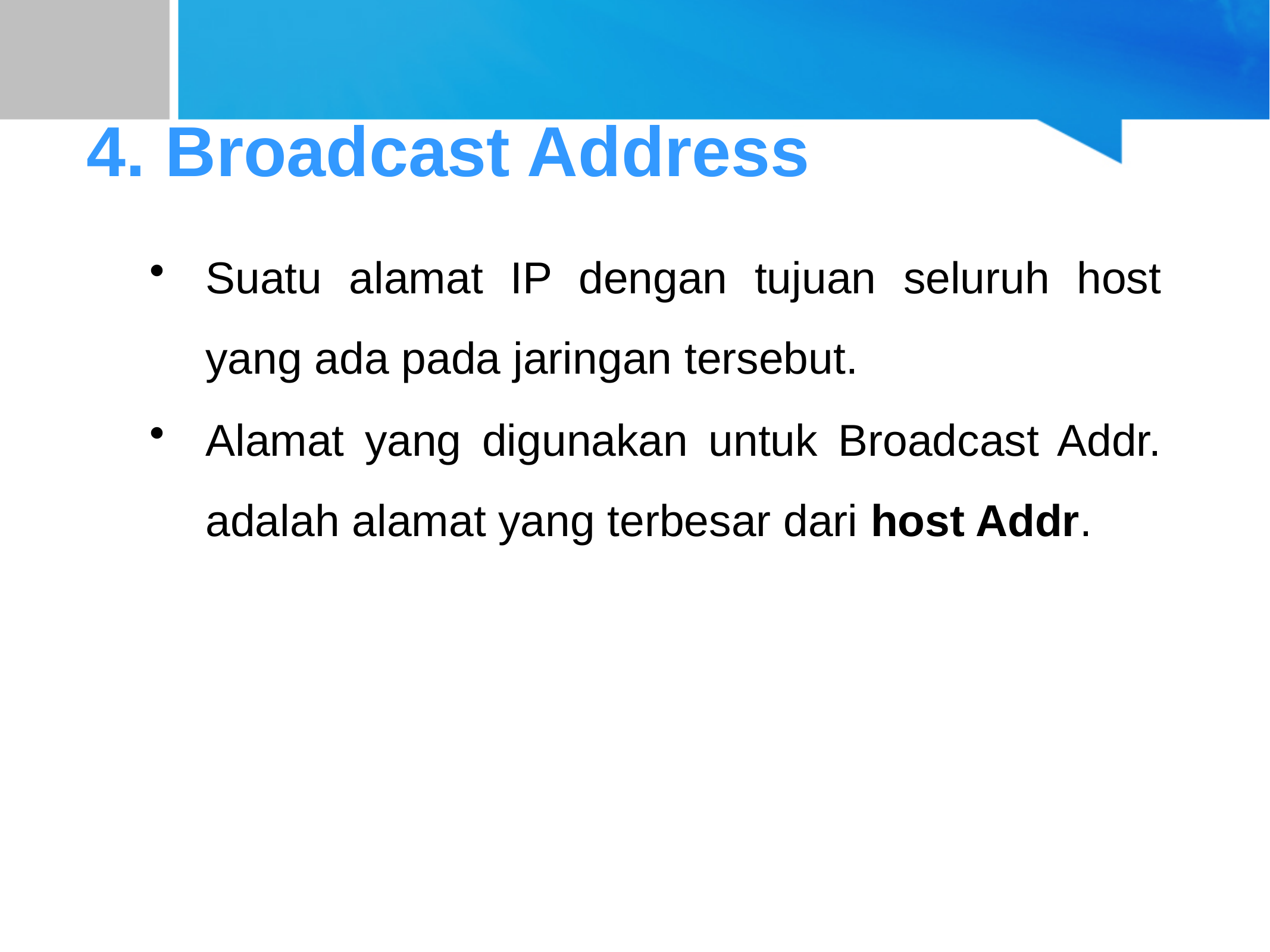

# 4. Broadcast Address
Suatu alamat IP dengan tujuan seluruh host yang ada pada jaringan tersebut.
Alamat yang digunakan untuk Broadcast Addr. adalah alamat yang terbesar dari host Addr.